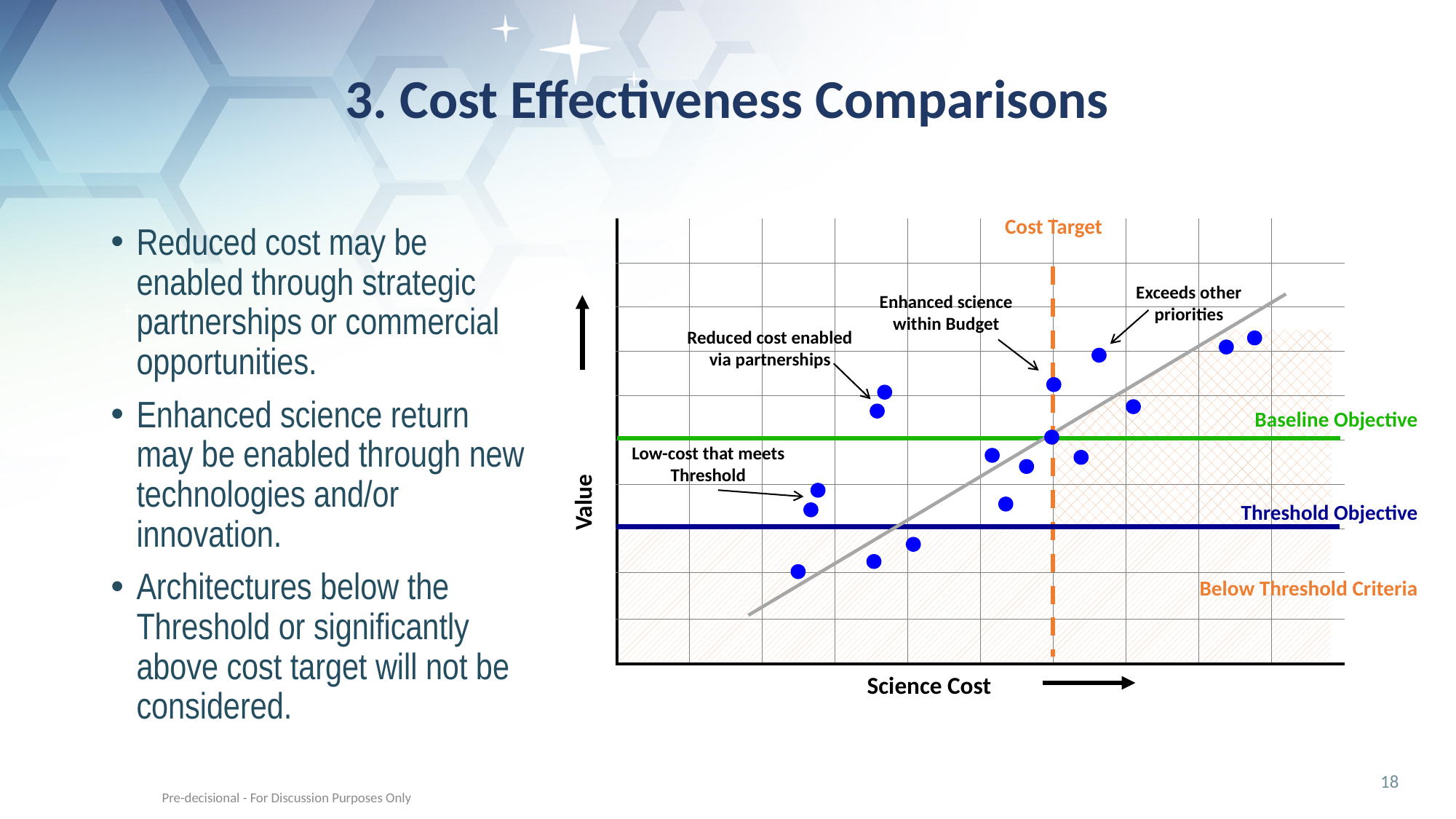

# 3. Cost Effectiveness Comparisons
Cost Target
Reduced cost may be enabled through strategic partnerships or commercial opportunities.
Enhanced science return may be enabled through new technologies and/or innovation.
Architectures below the Threshold or significantly above cost target will not be considered.

|  |  |  |  |  |  |  |  |  |  |
| --- | --- | --- | --- | --- | --- | --- | --- | --- | --- |
|  |  |  |  |  |  |  |  |  |  |
|  |  |  |  |  |  |  |  |  |  |
|  |  |  |  |  |  |  |  |  |  |
|  |  |  |  |  |  |  |  |  |  |
|  |  |  |  |  |  |  |  |  |  |
|  |  |  |  |  |  |  |  |  |  |
|  |  |  |  |  |  |  |  |  |  |
|  |  |  |  |  |  |  |  |  |  |
|  |  |  |  |  |  |  |  |  |  |

Exceeds other priorities
Enhanced science within Budget
Value
Reduced cost enabled via partnerships

Baseline Objective

Low-cost that meets Threshold

Threshold Objective

Below Threshold Criteria
Science Cost
18
Pre-decisional - For Discussion Purposes Only